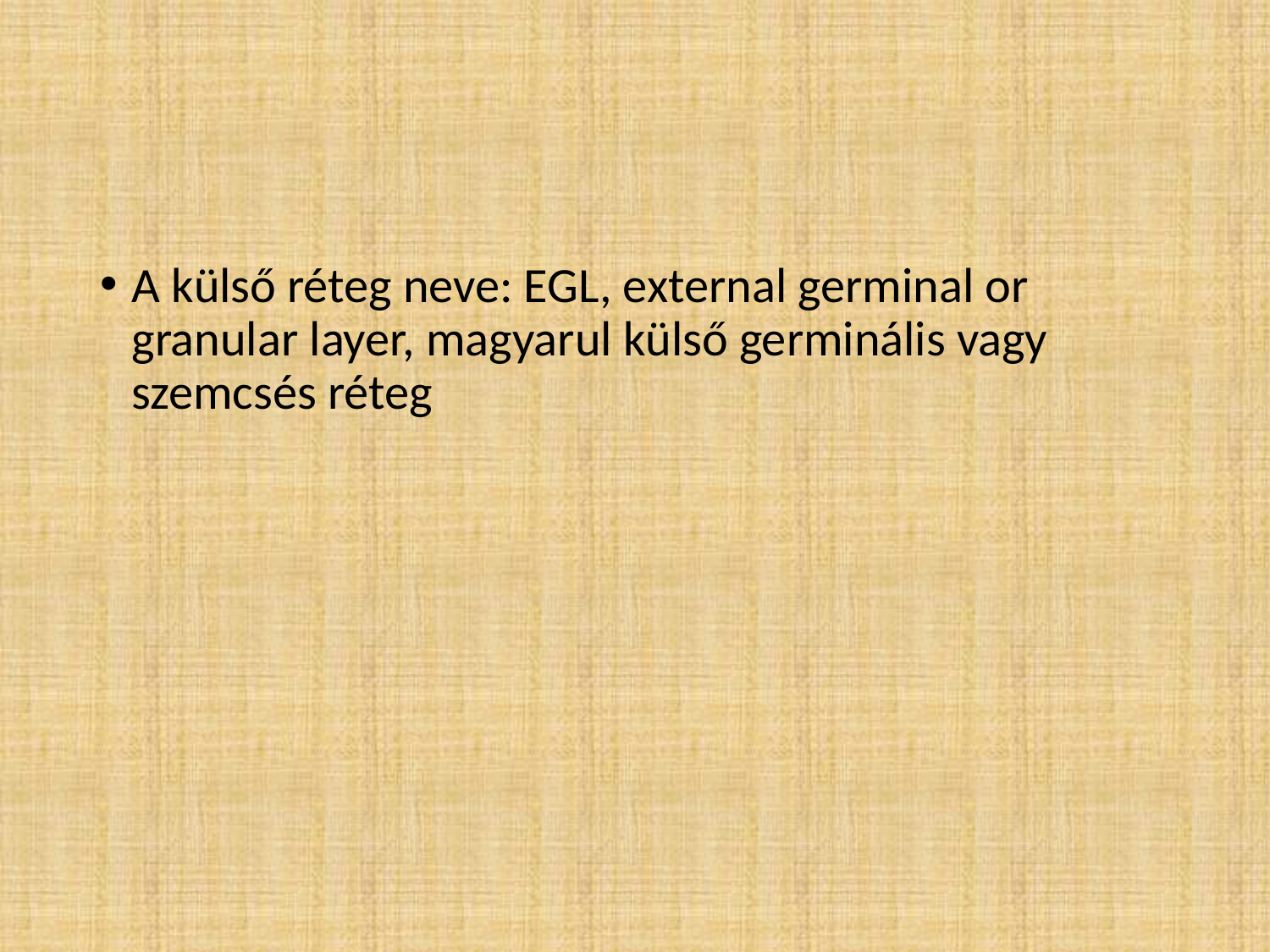

#
A külső réteg neve: EGL, external germinal or granular layer, magyarul külső germinális vagy szemcsés réteg